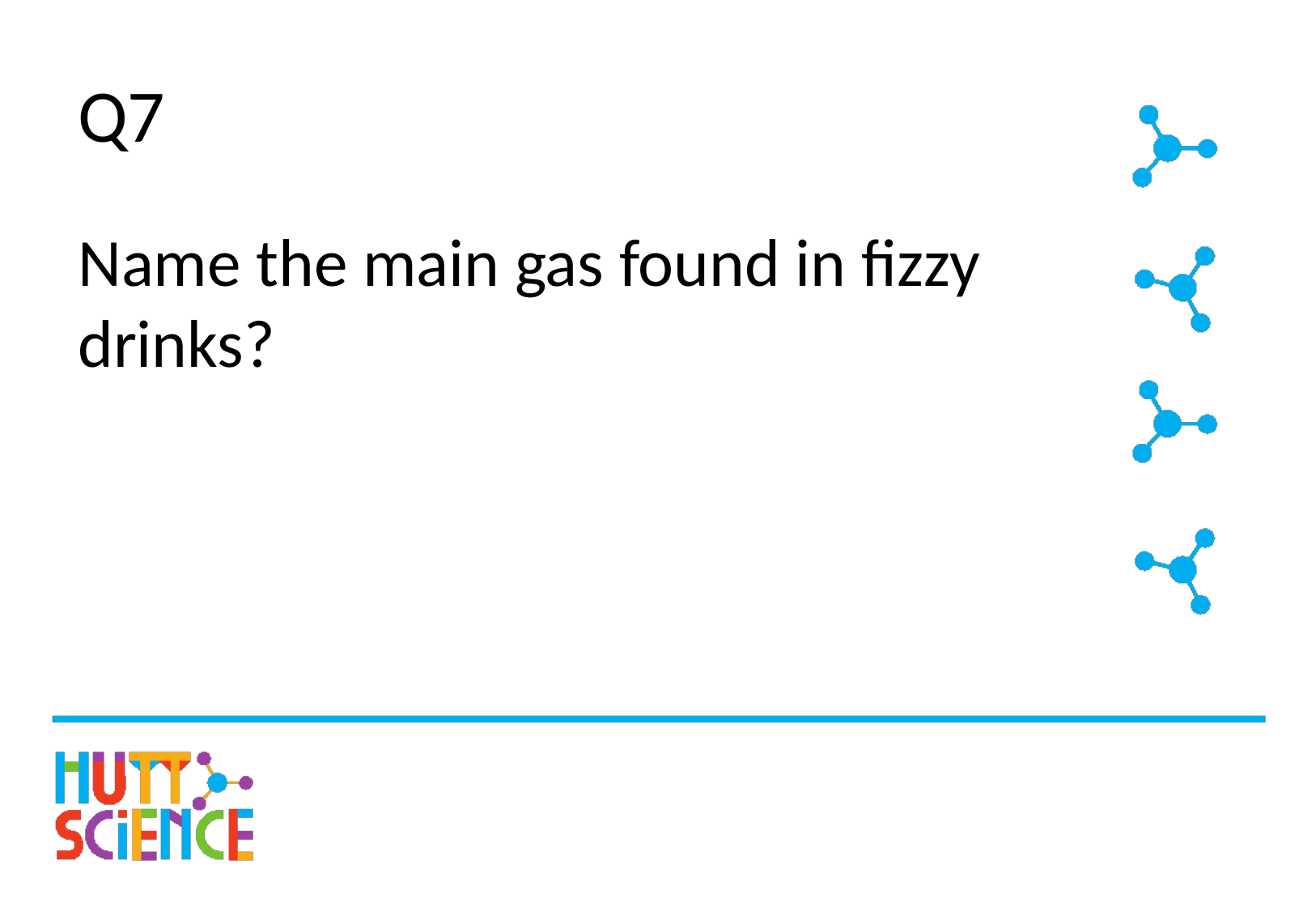

# Q7
Name the main gas found in fizzy drinks?